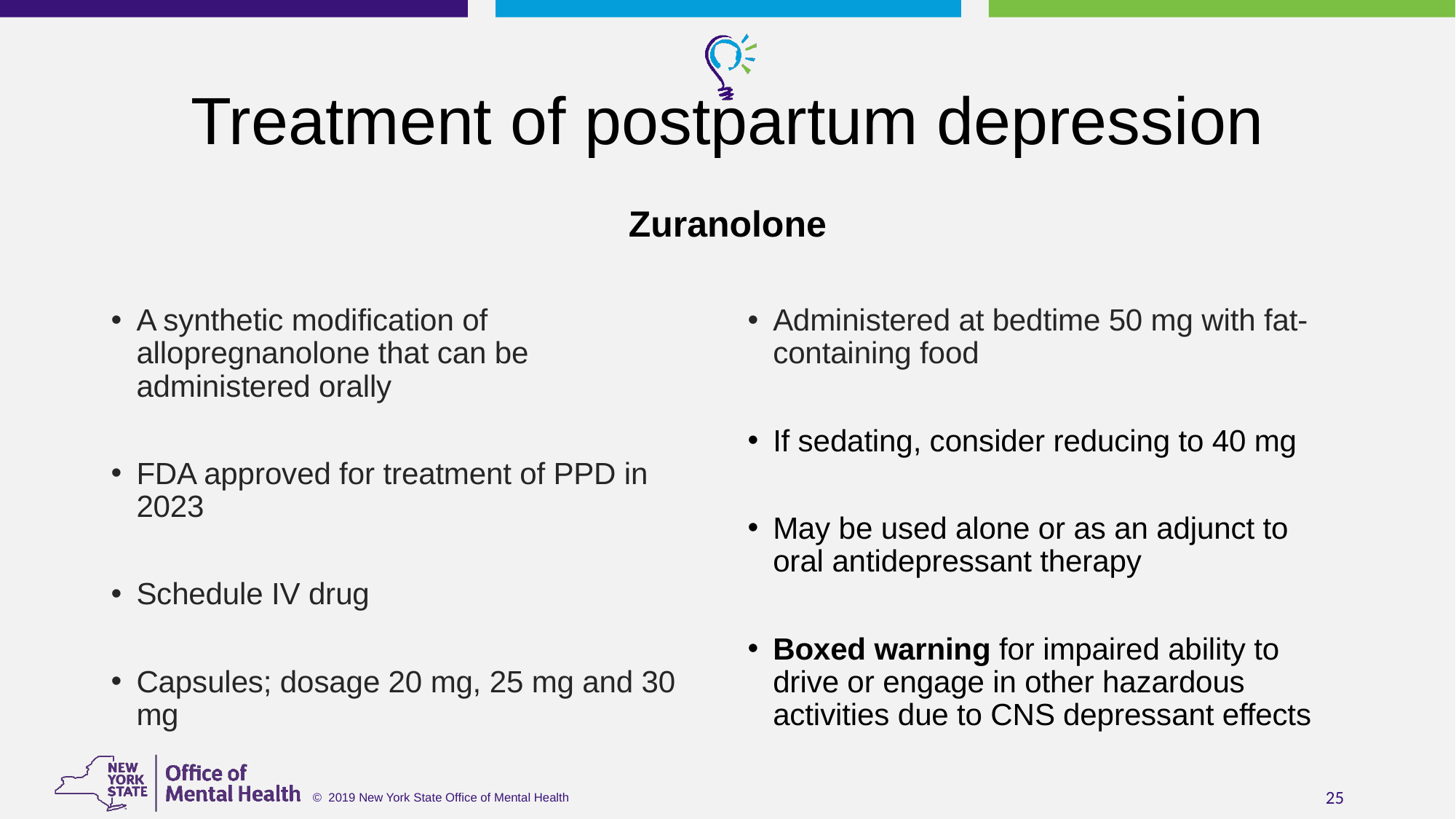

# Treatment of postpartum depression
Zuranolone
A synthetic modification of allopregnanolone that can be administered orally

FDA approved for treatment of PPD in 2023

Schedule IV drug

Capsules; dosage 20 mg, 25 mg and 30 mg

Administered at bedtime 50 mg with fat-containing food

If sedating, consider reducing to 40 mg

May be used alone or as an adjunct to oral antidepressant therapy

Boxed warning for impaired ability to drive or engage in other hazardous activities due to CNS depressant effects